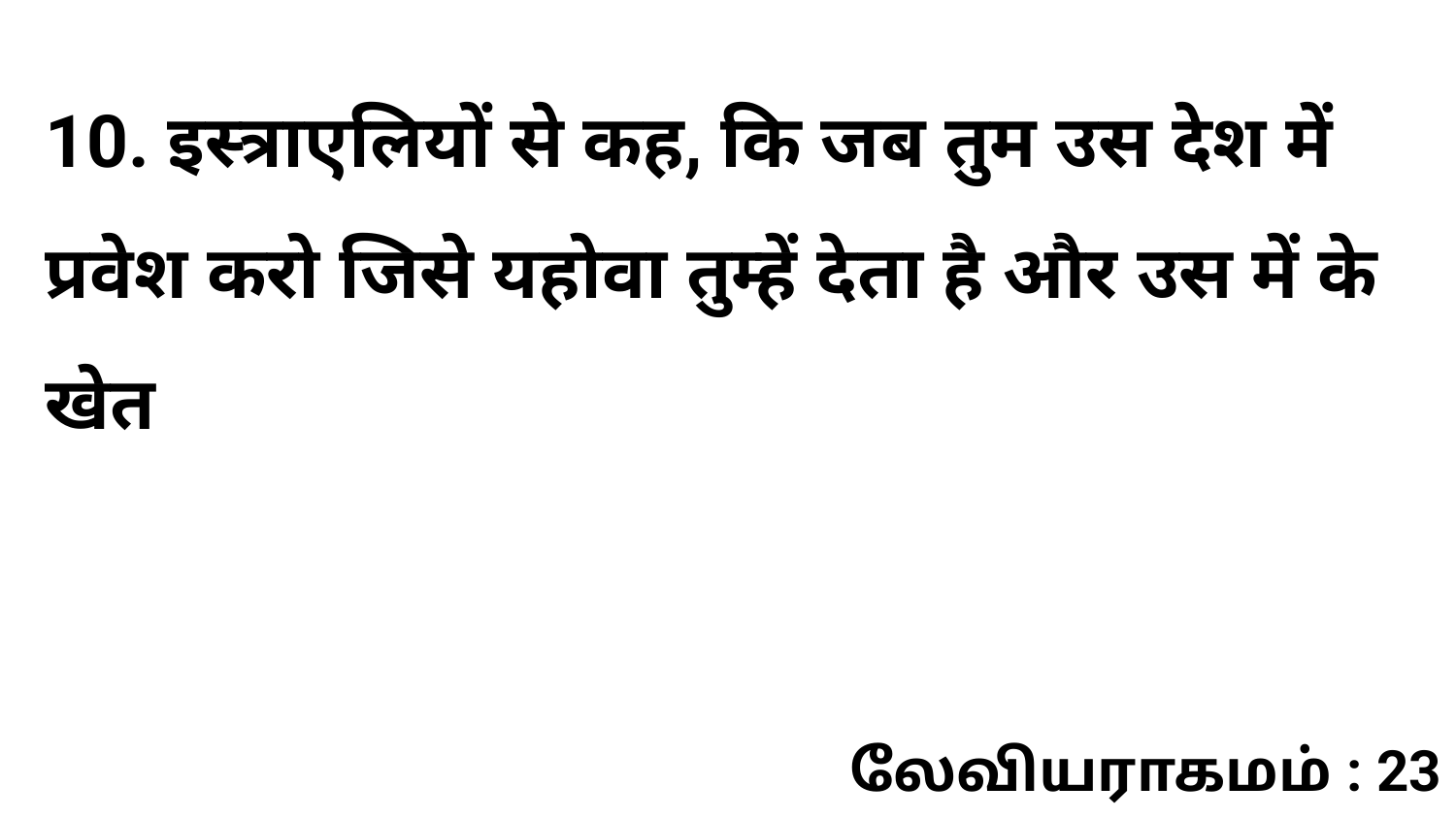

10. इस्त्राएलियों से कह, कि जब तुम उस देश में प्रवेश करो जिसे यहोवा तुम्हें देता है और उस में के खेत
லேவியராகமம் : 23